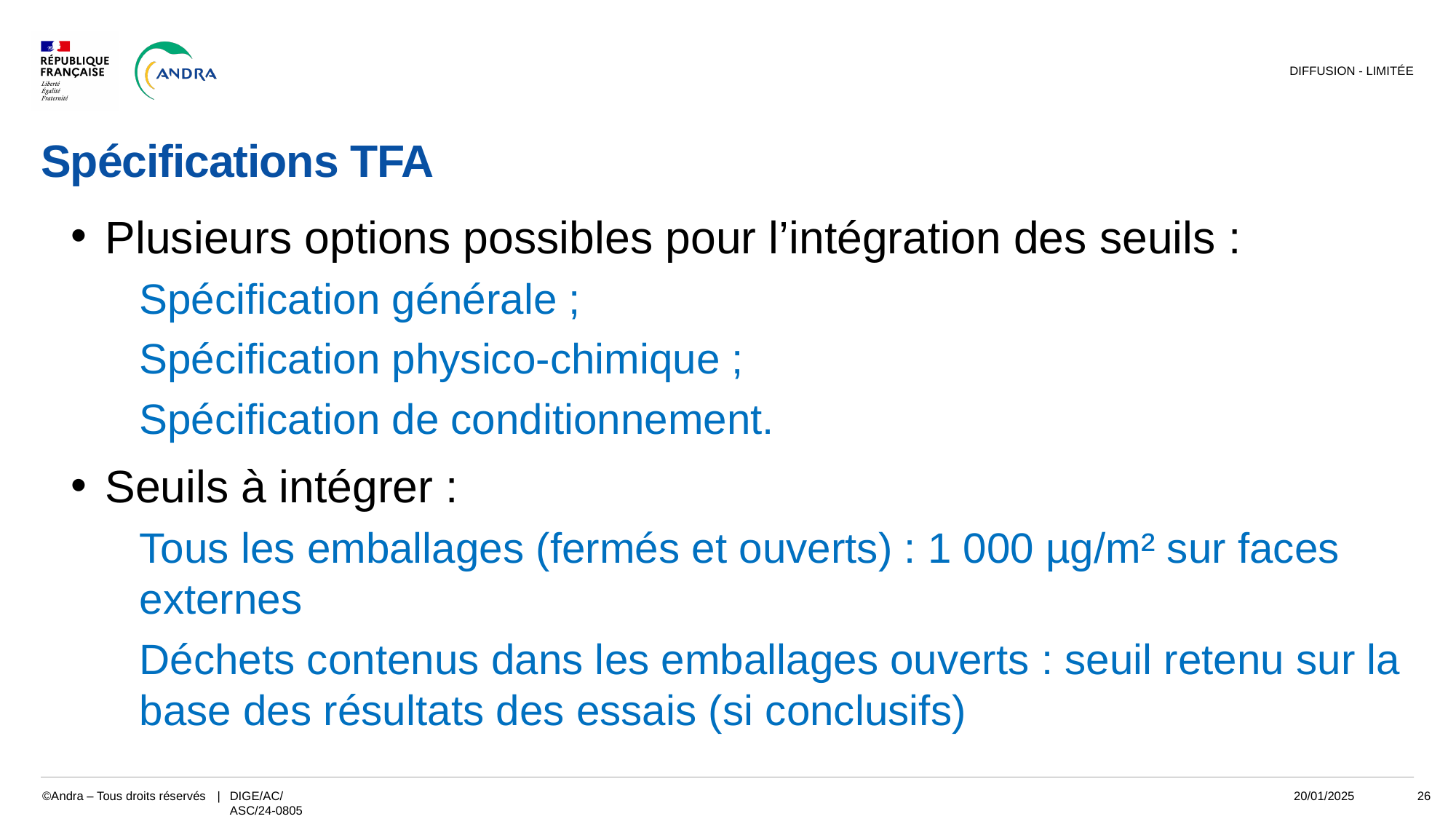

DIFFUSION - LIMITÉE
# Spécifications TFA
Plusieurs options possibles pour l’intégration des seuils :
Spécification générale ;
Spécification physico-chimique ;
Spécification de conditionnement.
Seuils à intégrer :
Tous les emballages (fermés et ouverts) : 1 000 µg/m² sur faces externes
Déchets contenus dans les emballages ouverts : seuil retenu sur la base des résultats des essais (si conclusifs)
DIGE/AC/ASC/24-0805